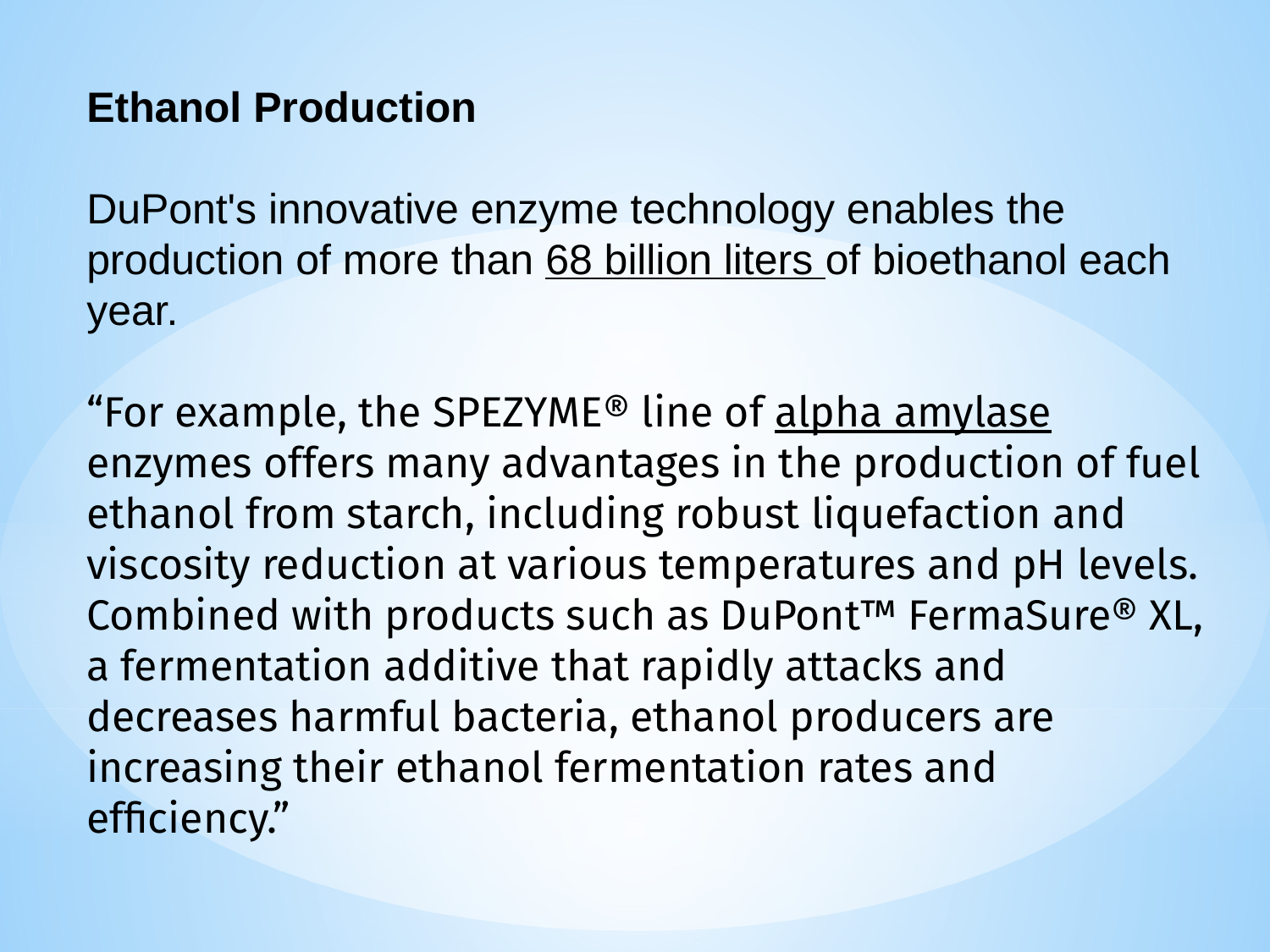

Ethanol Production

DuPont's innovative enzyme technology enables the production of more than 68 billion liters of bioethanol each year.

“For example, the SPEZYME® line of alpha amylase enzymes offers many advantages in the production of fuel ethanol from starch, including robust liquefaction and viscosity reduction at various temperatures and pH levels. Combined with products such as DuPont™ FermaSure® XL, a fermentation additive that rapidly attacks and decreases harmful bacteria, ethanol producers are increasing their ethanol fermentation rates and efficiency.”